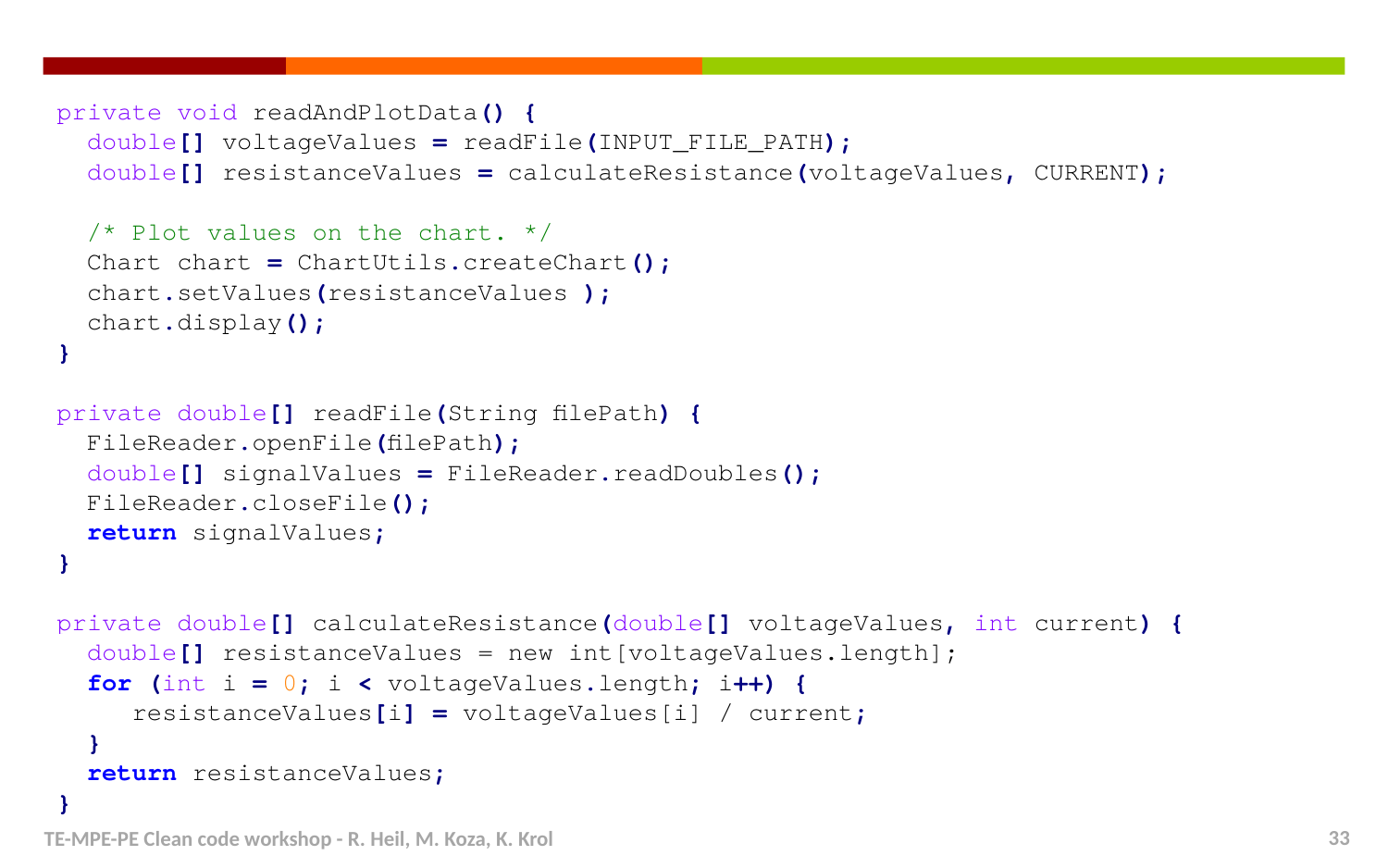

private void readAndPlotData() {
  double[] voltageValues = readFile(INPUT_FILE_PATH);
  double[] resistanceValues = calculateResistance(voltageValues, CURRENT);

  /* Plot values on the chart. */
  Chart chart = ChartUtils.createChart();
  chart.setValues(resistanceValues );
  chart.display();
}

private double[] readFile(String filePath) {
  FileReader.openFile(filePath);
  double[] signalValues = FileReader.readDoubles();
  FileReader.closeFile();
  return signalValues;
}

private double[] calculateResistance(double[] voltageValues, int current) {
  double[] resistanceValues = new int[voltageValues.length];
  for (int i = 0; i < voltageValues.length; i++) {
     resistanceValues[i] = voltageValues[i] / current;
  }
  return resistanceValues;
}
TE-MPE-PE Clean code workshop - R. Heil, M. Koza, K. Krol